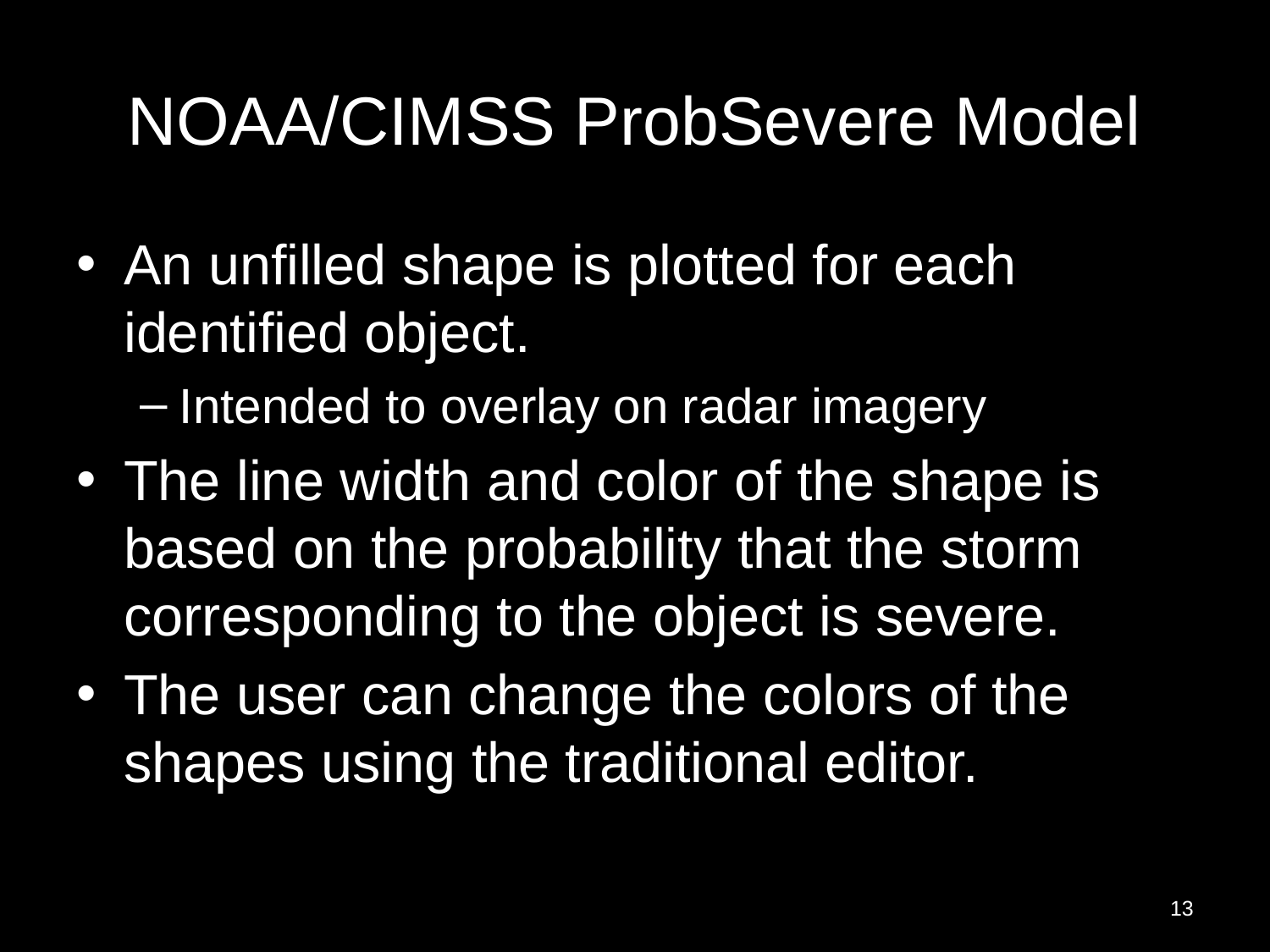

# NOAA/CIMSS ProbSevere Model
An unfilled shape is plotted for each identified object.
Intended to overlay on radar imagery
The line width and color of the shape is based on the probability that the storm corresponding to the object is severe.
The user can change the colors of the shapes using the traditional editor.
13